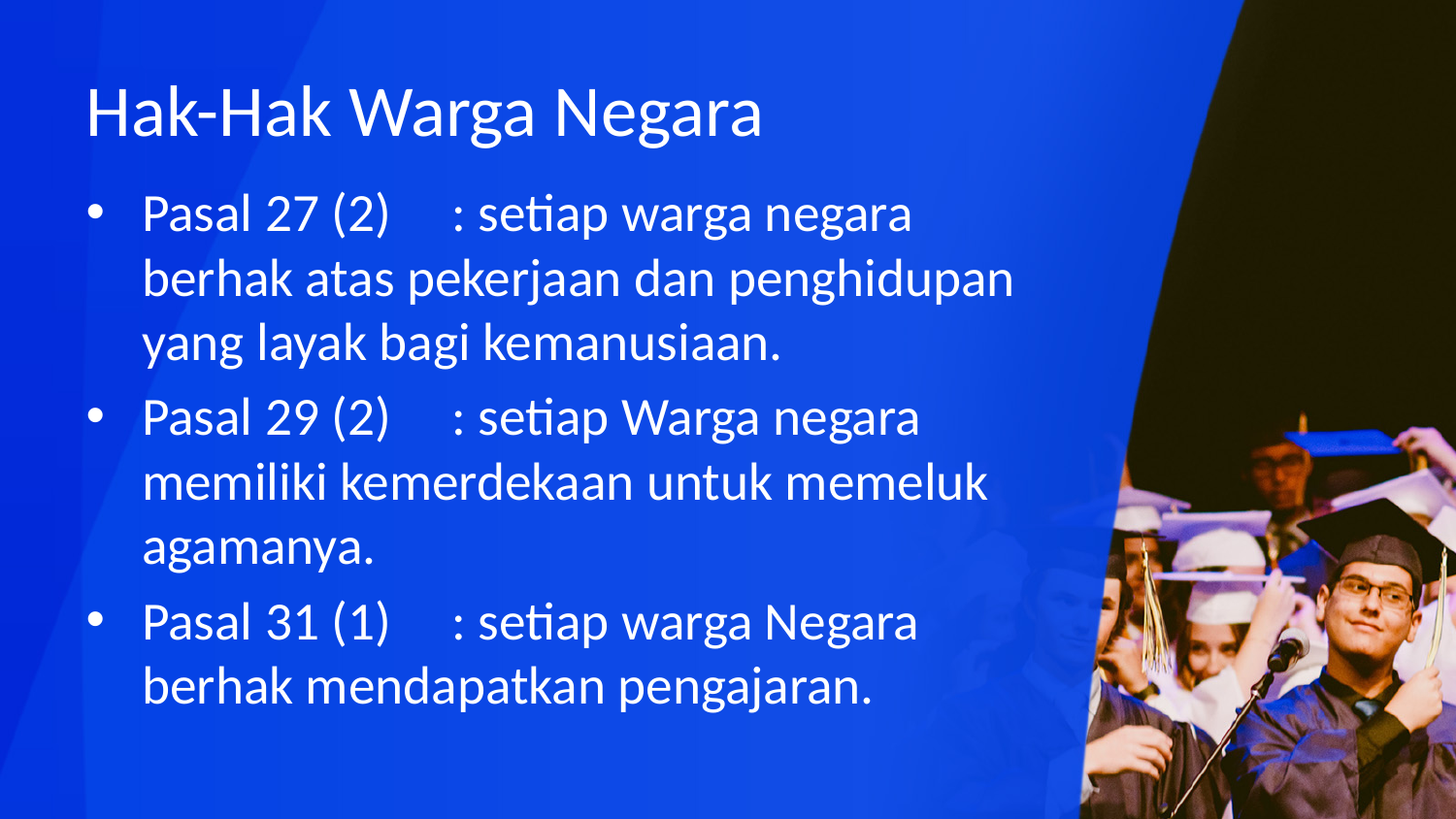

# Hak-Hak Warga Negara
Pasal 27 (2)     : setiap warga negara berhak atas pekerjaan dan penghidupan yang layak bagi kemanusiaan.
Pasal 29 (2)     : setiap Warga negara memiliki kemerdekaan untuk memeluk agamanya.
Pasal 31 (1)     : setiap warga Negara berhak mendapatkan pengajaran.